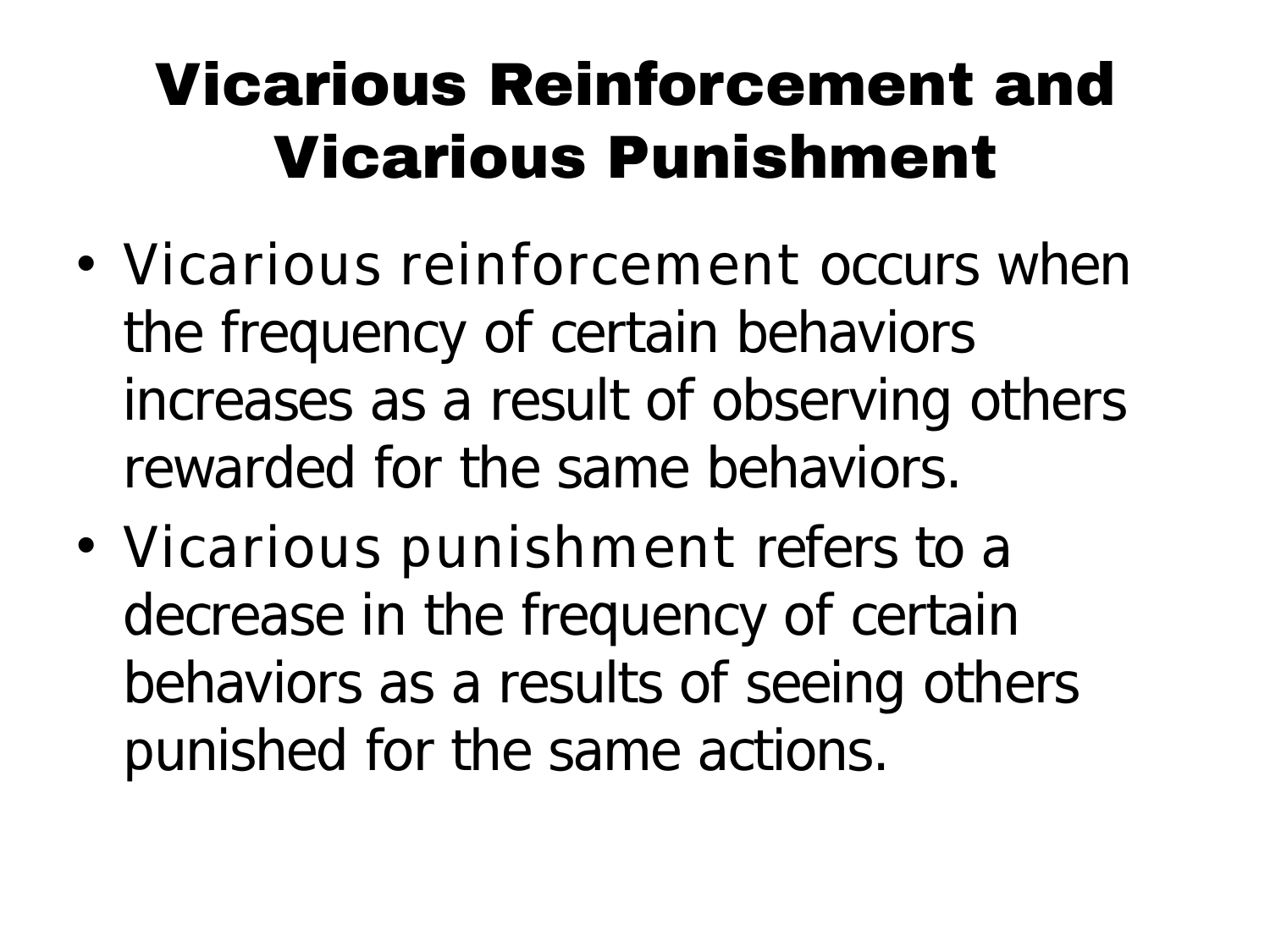

# Vicarious Reinforcement and Vicarious Punishment
Vicarious reinforcement occurs when the frequency of certain behaviors increases as a result of observing others  rewarded for the same behaviors.
Vicarious punishment refers to a decrease in the frequency of certain behaviors as a results of seeing others punished for the same actions.